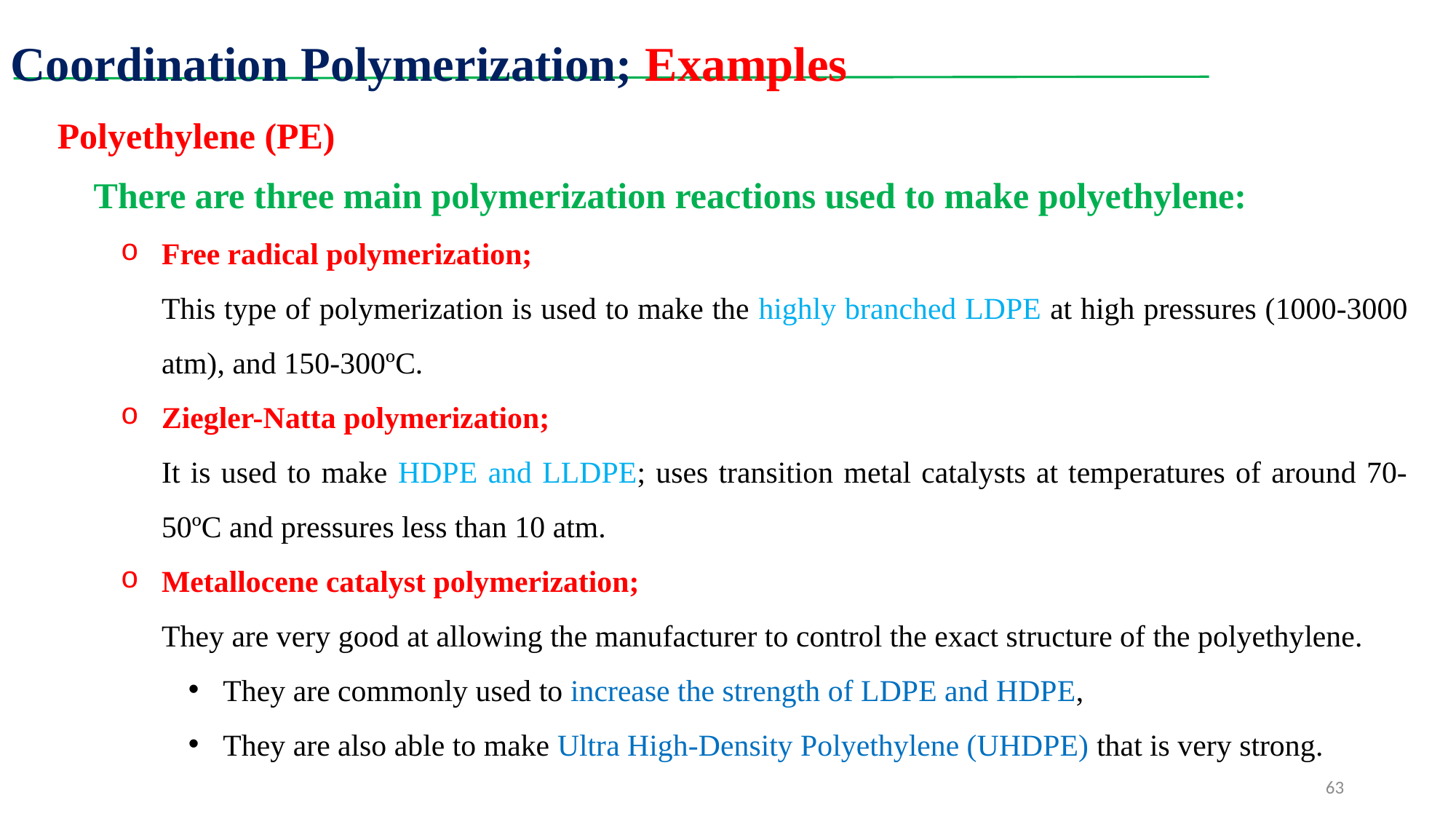

Coordination Polymerization; Examples
Polyethylene (PE)
There are three main polymerization reactions used to make polyethylene:
Free radical polymerization;
This type of polymerization is used to make the highly branched LDPE at high pressures (1000-3000 atm), and 150-300ºC.
Ziegler-Natta polymerization;
It is used to make HDPE and LLDPE; uses transition metal catalysts at temperatures of around 70-50ºC and pressures less than 10 atm.
Metallocene catalyst polymerization;
They are very good at allowing the manufacturer to control the exact structure of the polyethylene.
They are commonly used to increase the strength of LDPE and HDPE,
They are also able to make Ultra High-Density Polyethylene (UHDPE) that is very strong.
63